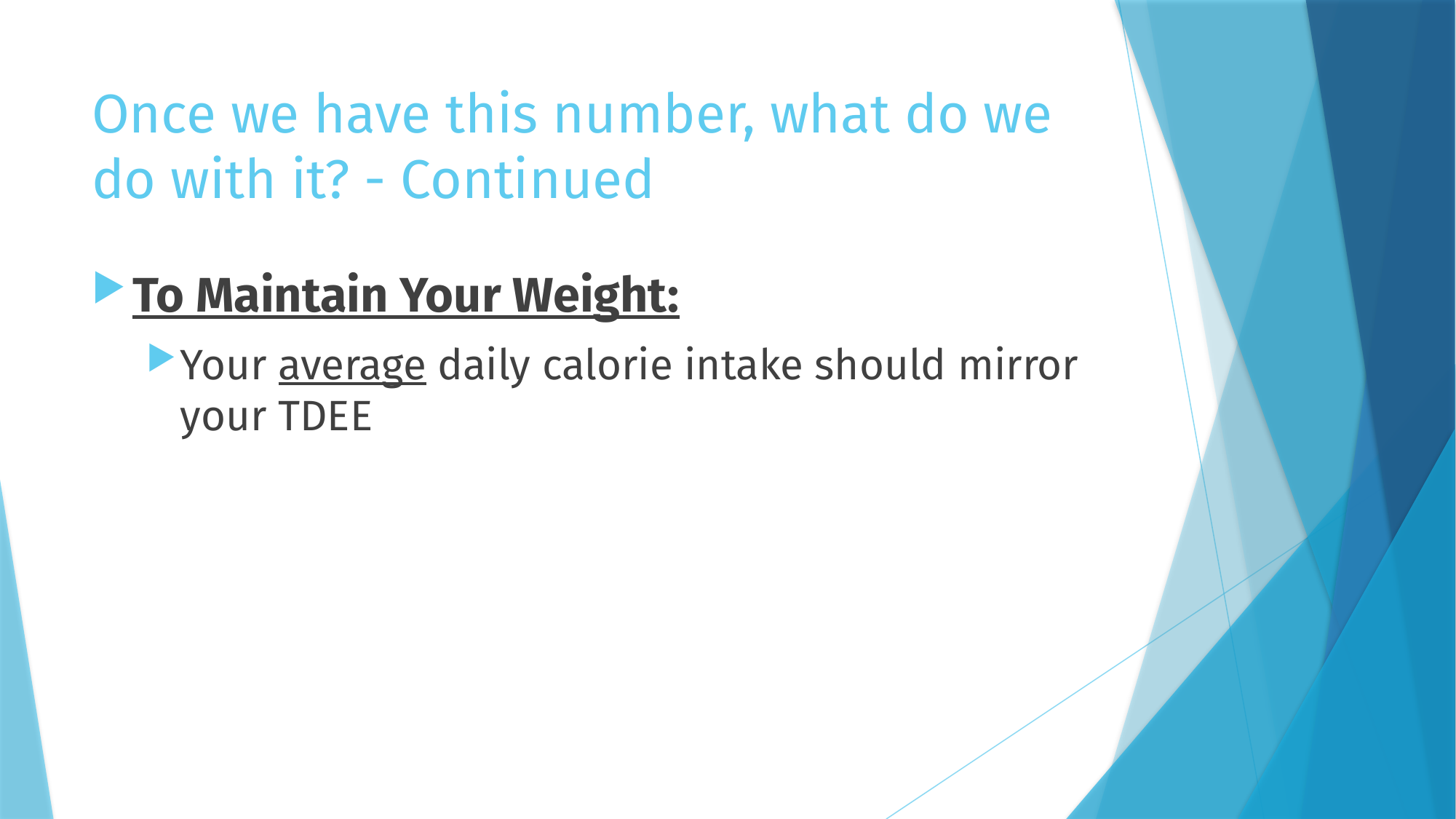

# Once we have this number, what do we do with it? - Continued
To Maintain Your Weight:
Your average daily calorie intake should mirror your TDEE